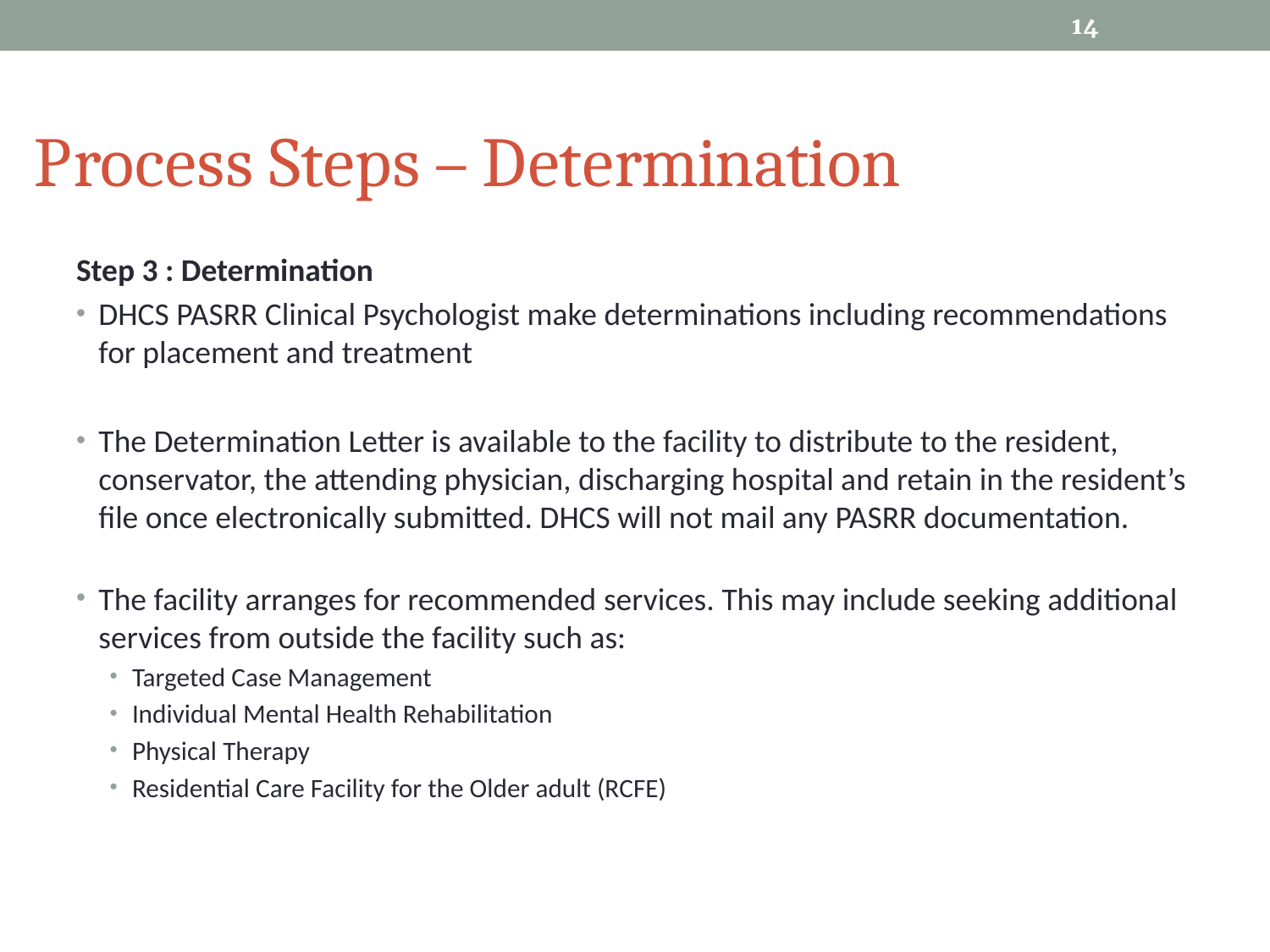

14
# Process Steps – Determination
Step 3 : Determination
DHCS PASRR Clinical Psychologist make determinations including recommendations for placement and treatment

The Determination Letter is available to the facility to distribute to the resident, conservator, the attending physician, discharging hospital and retain in the resident’s file once electronically submitted. DHCS will not mail any PASRR documentation.

The facility arranges for recommended services. This may include seeking additional services from outside the facility such as:
Targeted Case Management
Individual Mental Health Rehabilitation
Physical Therapy
Residential Care Facility for the Older adult (RCFE)